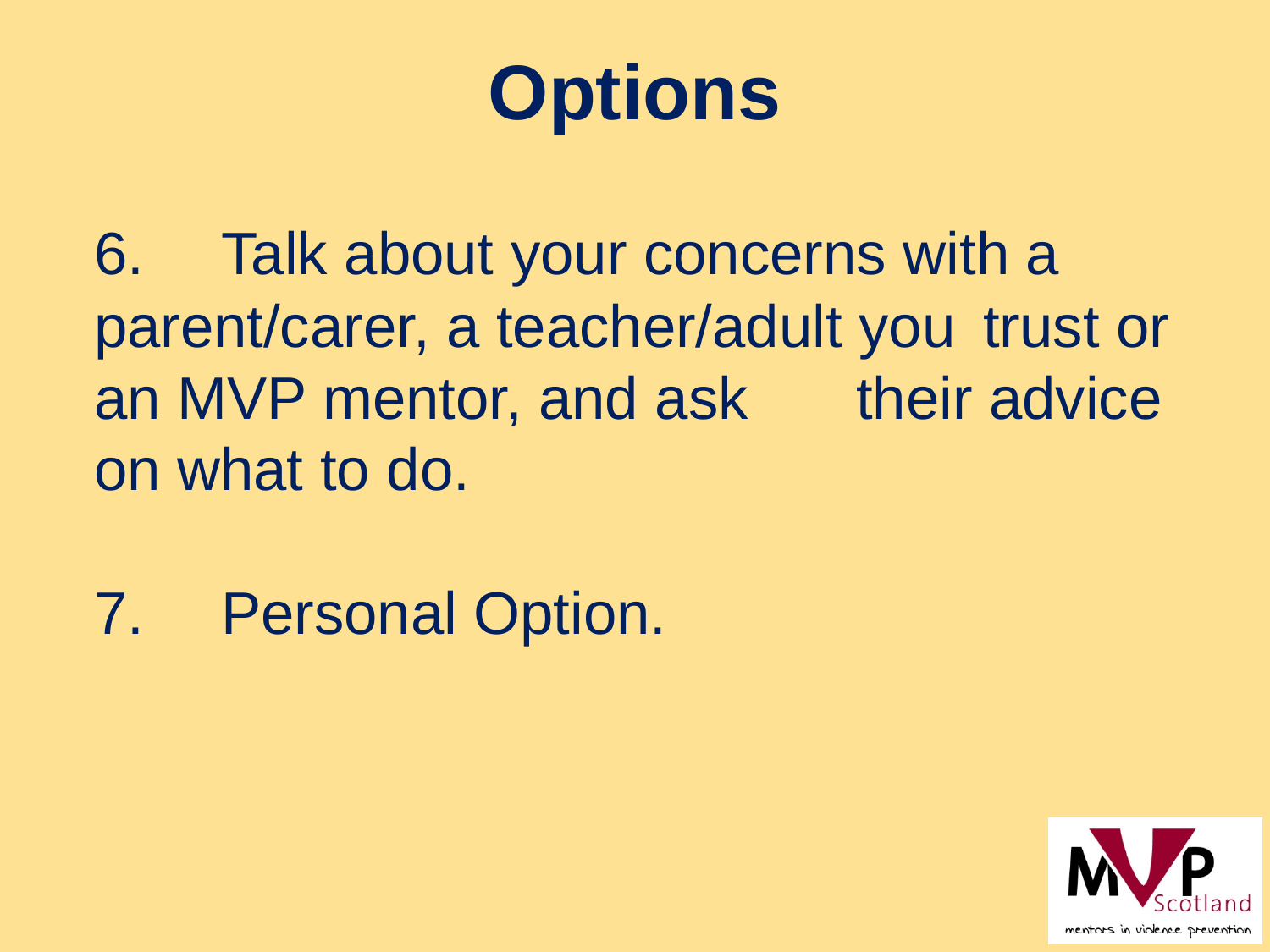

Options

6.	Talk about your concerns with a 	parent/carer, a teacher/adult you 	trust or an MVP mentor, and ask 	their advice on what to do.

7.	Personal Option.